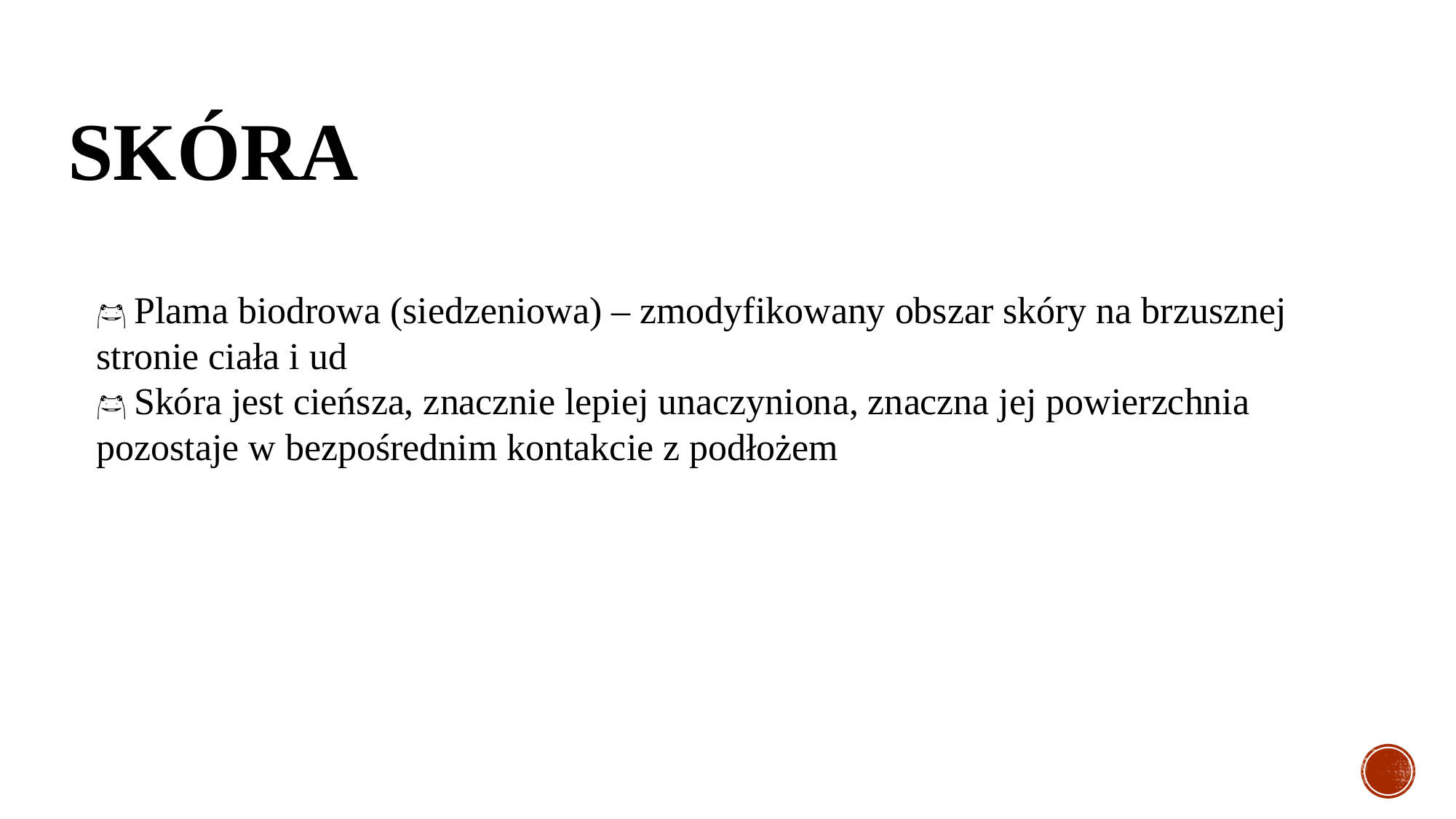

# SKÓRA
🐸 Plama biodrowa (siedzeniowa) – zmodyfikowany obszar skóry na brzusznej stronie ciała i ud
🐸 Skóra jest cieńsza, znacznie lepiej unaczyniona, znaczna jej powierzchnia pozostaje w bezpośrednim kontakcie z podłożem